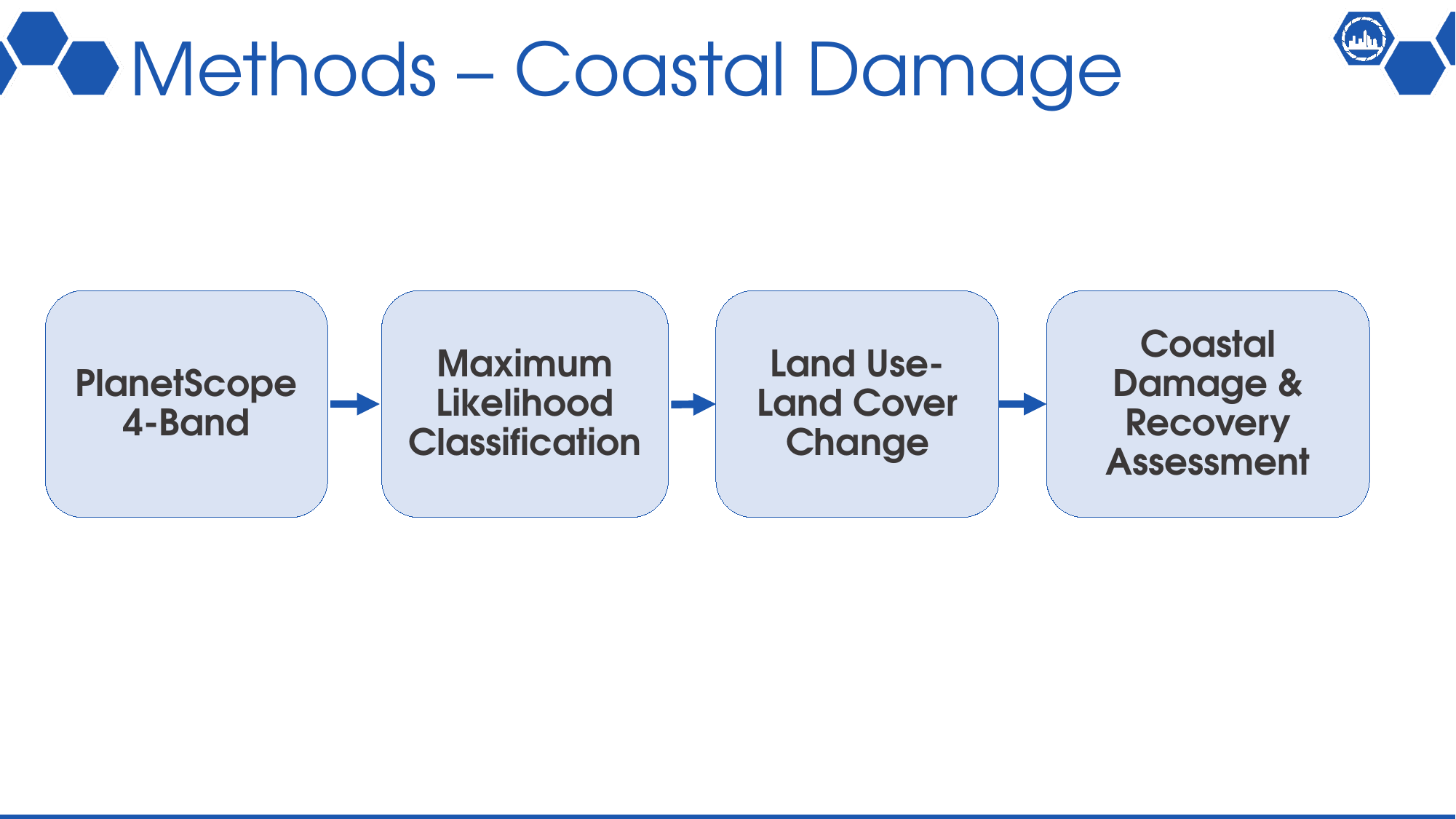

# Methods – Coastal Damage

PlanetScope 4-Band
Maximum Likelihood Classification
Coastal Damage & Recovery Assessment
Land Use-Land Cover Change
Image Credit: EPA